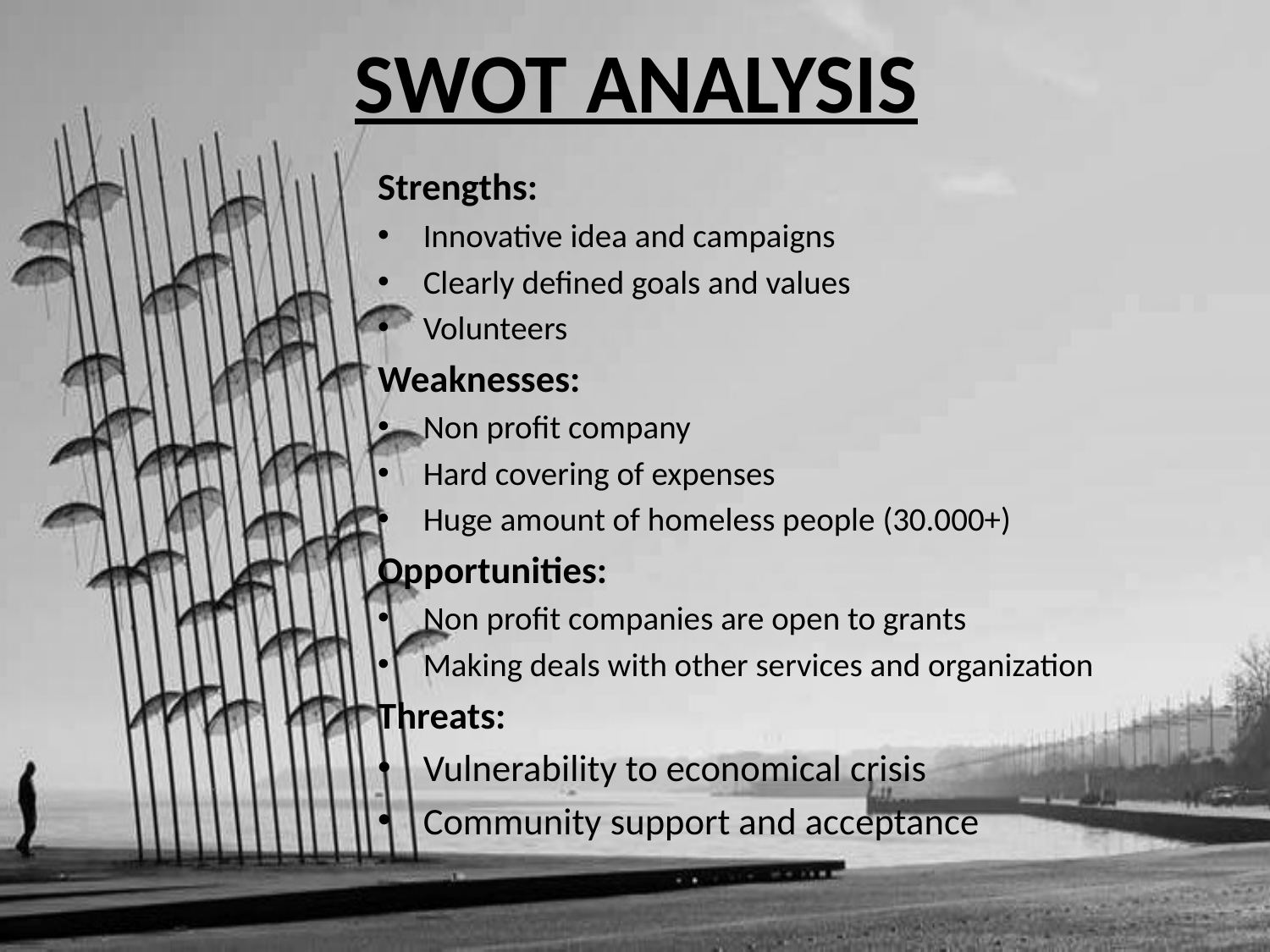

# SWOT ANALYSIS
Strengths:
Innovative idea and campaigns
Clearly defined goals and values
Volunteers
Weaknesses:
Non profit company
Hard covering of expenses
Huge amount of homeless people (30.000+)
Opportunities:
Non profit companies are open to grants
Making deals with other services and organization
Threats:
Vulnerability to economical crisis
Community support and acceptance